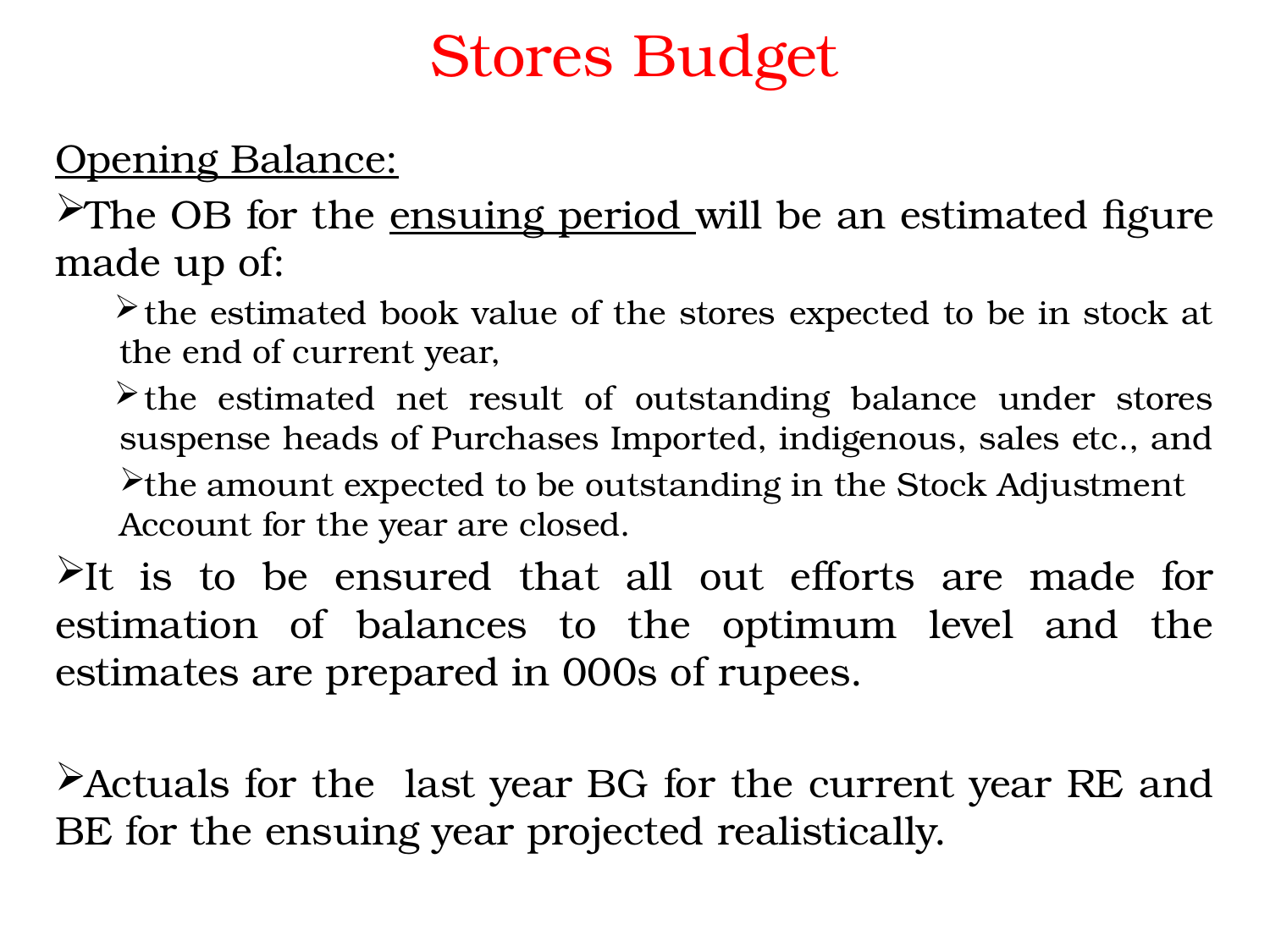

# Stores Budget
Opening Balance:
The OB for the ensuing period will be an estimated figure made up of:
the estimated book value of the stores expected to be in stock at the end of current year,
the estimated net result of outstanding balance under stores suspense heads of Purchases Imported, indigenous, sales etc., and
the amount expected to be outstanding in the Stock Adjustment Account for the year are closed.
It is to be ensured that all out efforts are made for estimation of balances to the optimum level and the estimates are prepared in 000s of rupees.

Actuals for the  last year BG for the current year RE and BE for the ensuing year projected realistically.